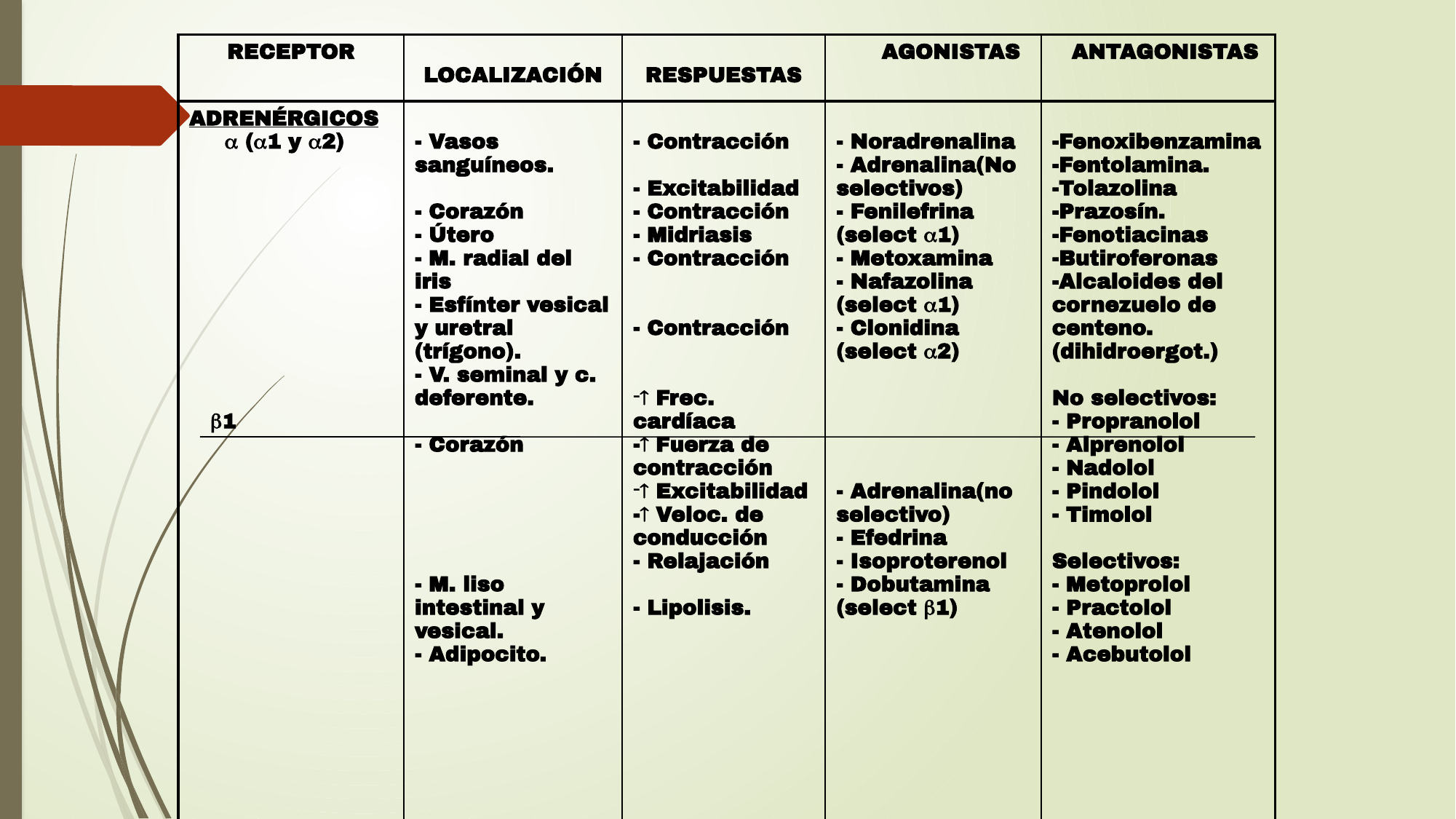

| RECEPTOR | LOCALIZACIÓN | RESPUESTAS | AGONISTAS | ANTAGONISTAS |
| --- | --- | --- | --- | --- |
| ADRENÉRGICOS α (α1 y α2) β1 | - Vasos sanguíneos. - Corazón - Útero - M. radial del iris - Esfínter vesical y uretral (trígono). - V. seminal y c. deferente. - Corazón - M. liso intestinal y vesical. - Adipocito. | - Contracción - Excitabilidad - Contracción - Midriasis - Contracción - Contracción ↑ Frec. cardíaca -↑ Fuerza de contracción ↑ Excitabilidad -↑ Veloc. de conducción - Relajación - Lipolisis. | - Noradrenalina - Adrenalina(No selectivos) - Fenilefrina (select α1) - Metoxamina - Nafazolina (select α1) - Clonidina (select α2) - Adrenalina(no selectivo) - Efedrina - Isoproterenol - Dobutamina (select β1) | -Fenoxibenzamina -Fentolamina. -Tolazolina -Prazosín. -Fenotiacinas -Butiroferonas -Alcaloides del cornezuelo de centeno. (dihidroergot.) No selectivos: - Propranolol - Alprenolol - Nadolol - Pindolol - Timolol Selectivos: - Metoprolol - Practolol - Atenolol - Acebutolol |